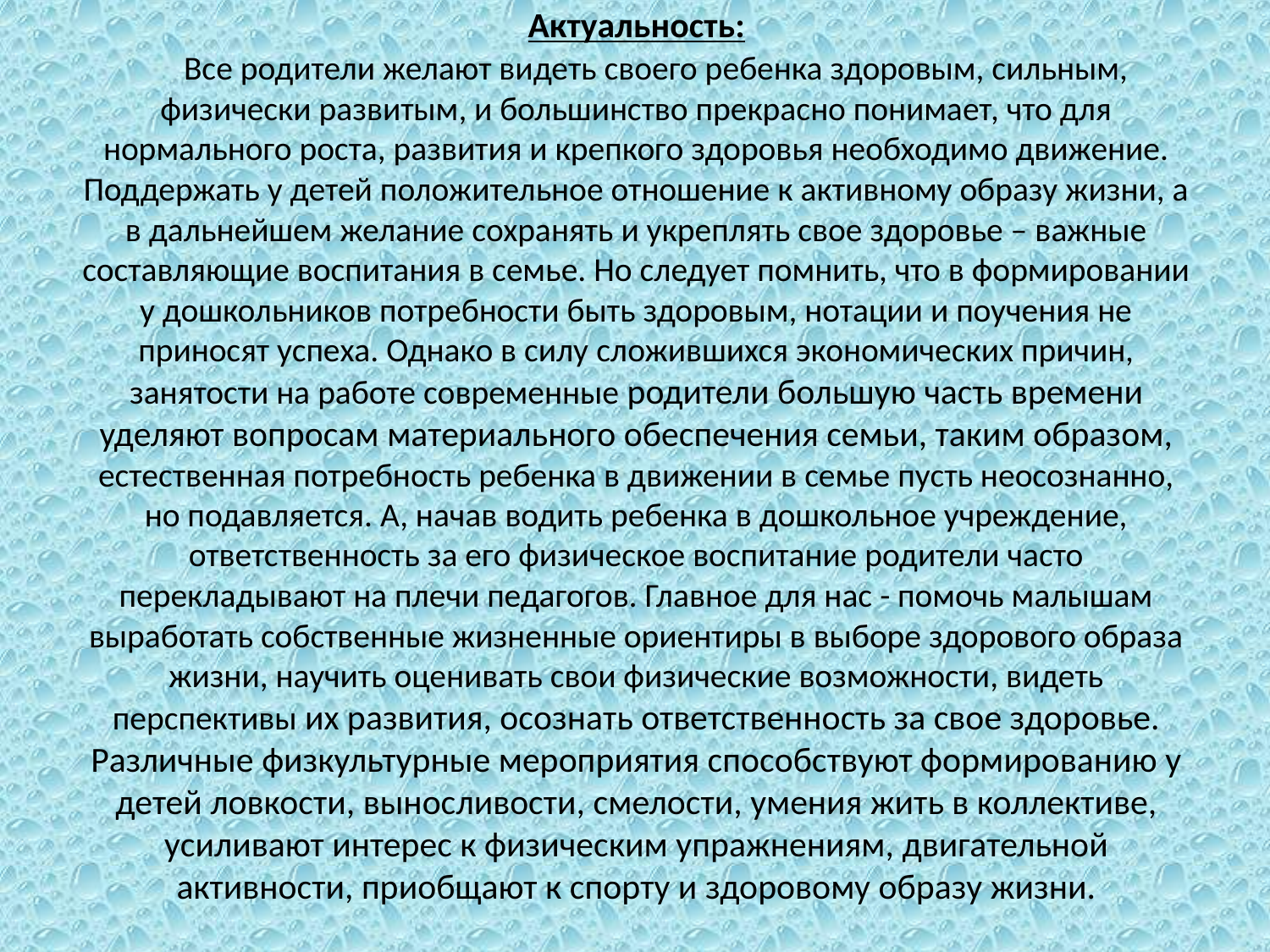

# Актуальность:      Все родители желают видеть своего ребенка здоровым, сильным, физически развитым, и большинство прекрасно понимает, что для нормального роста, развития и крепкого здоровья необходимо движение. Поддержать у детей положительное отношение к активному образу жизни, а в дальнейшем желание сохранять и укреплять свое здоровье – важные составляющие воспитания в семье. Но следует помнить, что в формировании у дошкольников потребности быть здоровым, нотации и поучения не приносят успеха. Однако в силу сложившихся экономических причин, занятости на работе современные родители большую часть времени уделяют вопросам материального обеспечения семьи, таким образом, естественная потребность ребенка в движении в семье пусть неосознанно, но подавляется. А, начав водить ребенка в дошкольное учреждение, ответственность за его физическое воспитание родители часто перекладывают на плечи педагогов. Главное для нас - помочь малышам выработать собственные жизненные ориентиры в выборе здорового образа жизни, научить оценивать свои физические возможности, видеть перспективы их развития, осознать ответственность за свое здоровье. Различные физкультурные мероприятия способствуют формированию у детей ловкости, выносливости, смелости, умения жить в коллективе, усиливают интерес к физическим упражнениям, двигательной активности, приобщают к спорту и здоровому образу жизни.